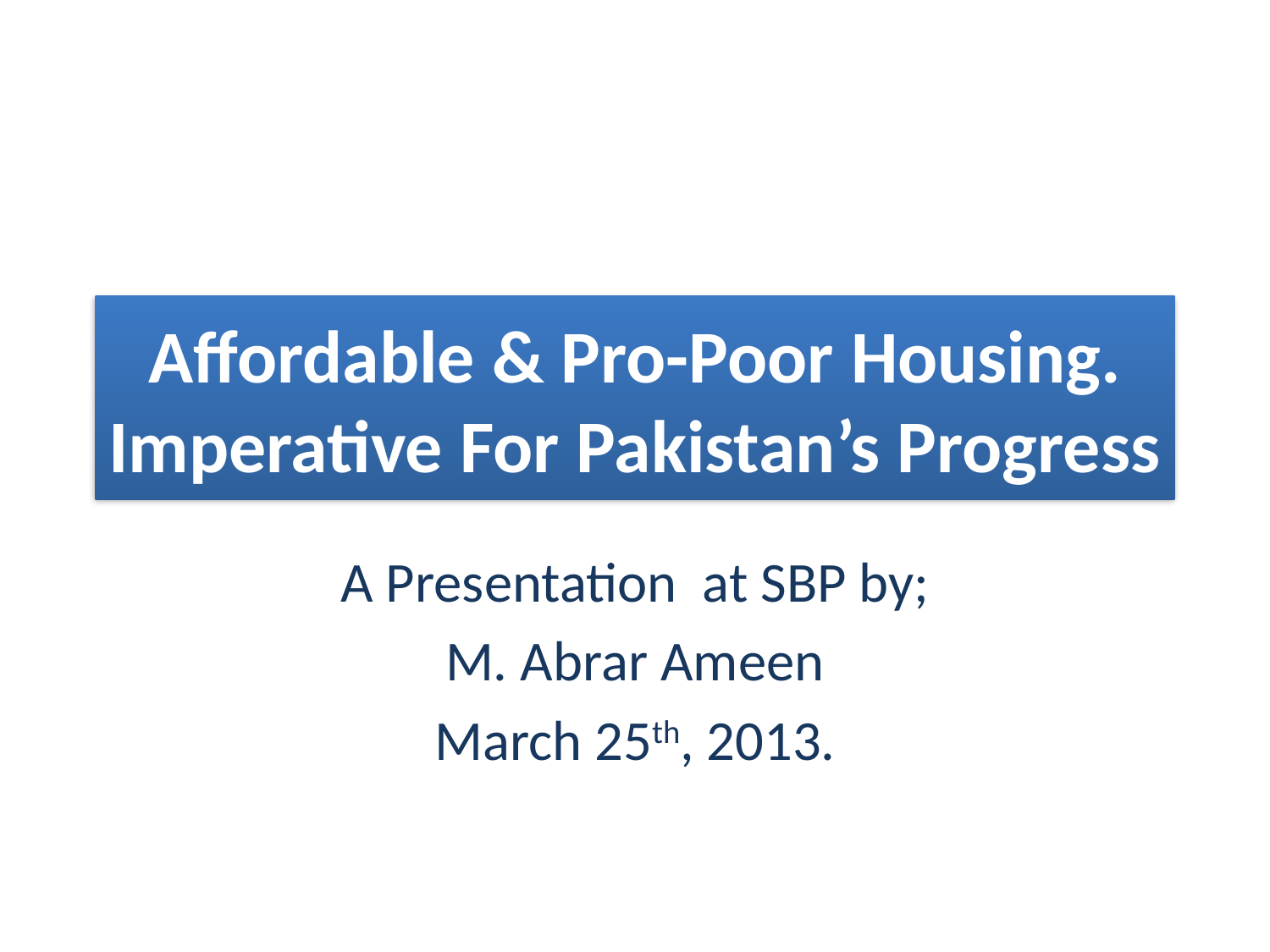

# Affordable & Pro-Poor Housing. Imperative For Pakistan’s Progress
A Presentation  at SBP by;
M. Abrar Ameen
March 25th, 2013.